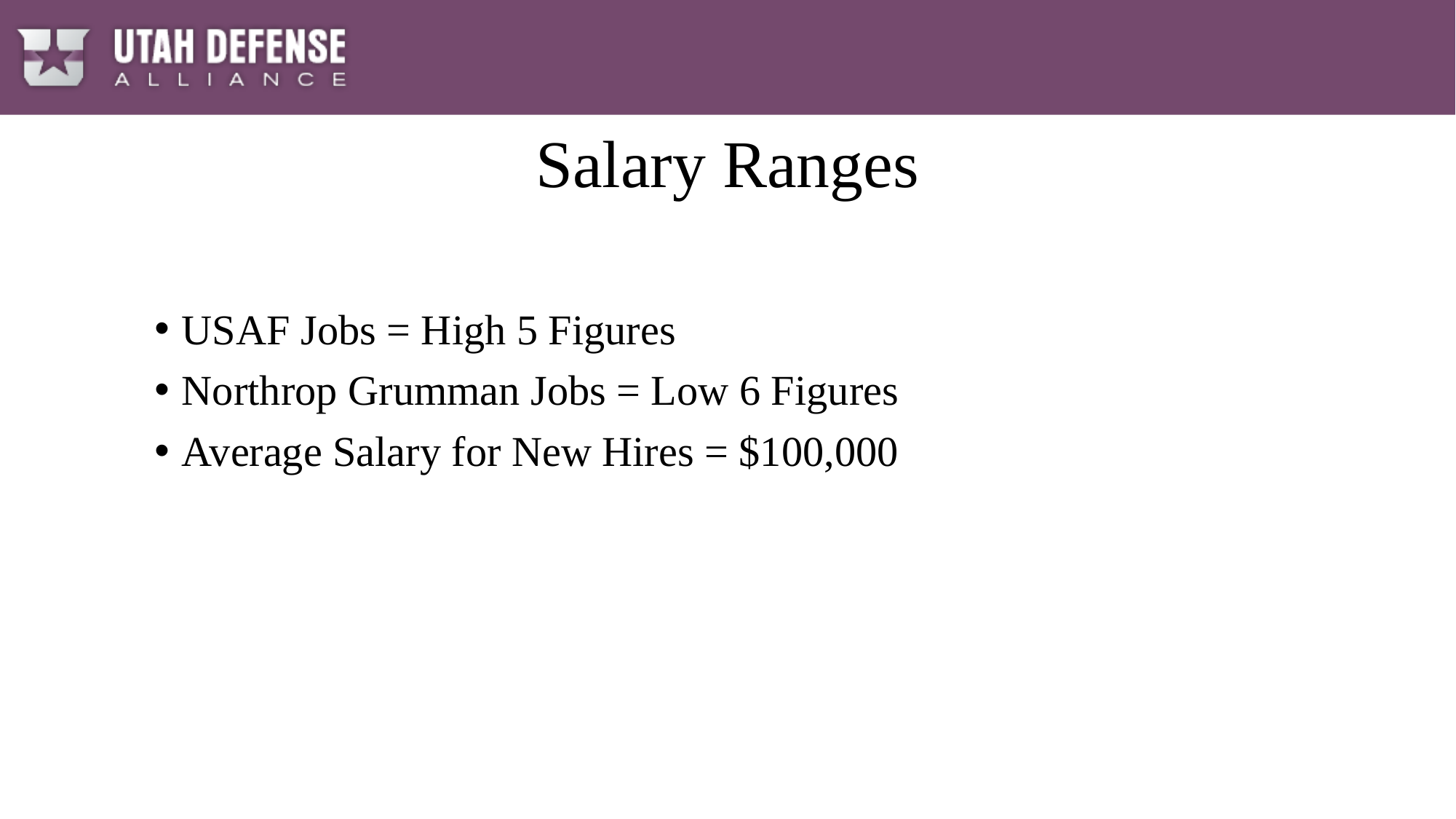

# Salary Ranges
USAF Jobs = High 5 Figures
Northrop Grumman Jobs = Low 6 Figures
Average Salary for New Hires = $100,000